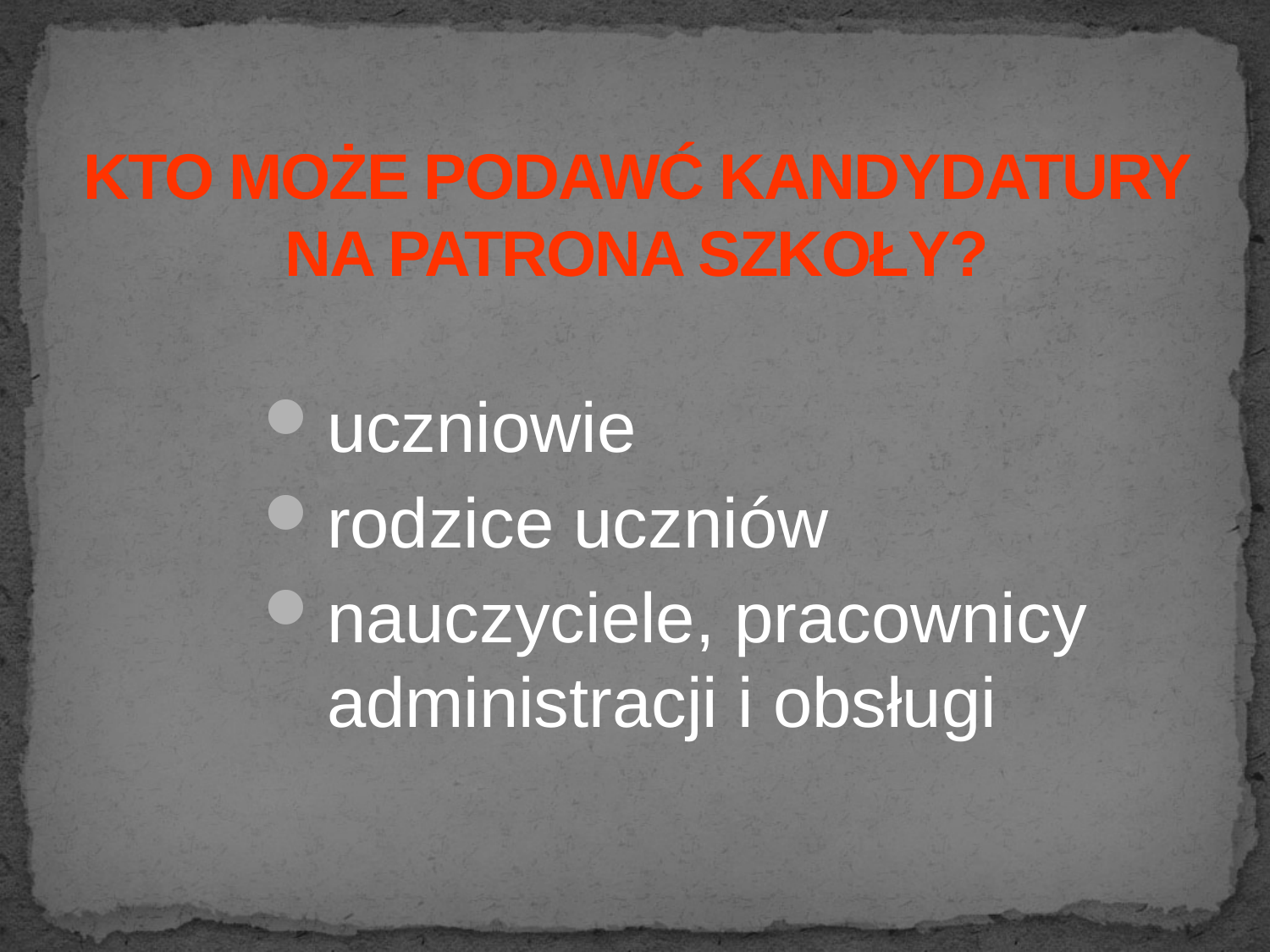

# KTO MOŻE PODAWĆ KANDYDATURY NA PATRONA SZKOŁY?
uczniowie
rodzice uczniów
nauczyciele, pracownicy administracji i obsługi